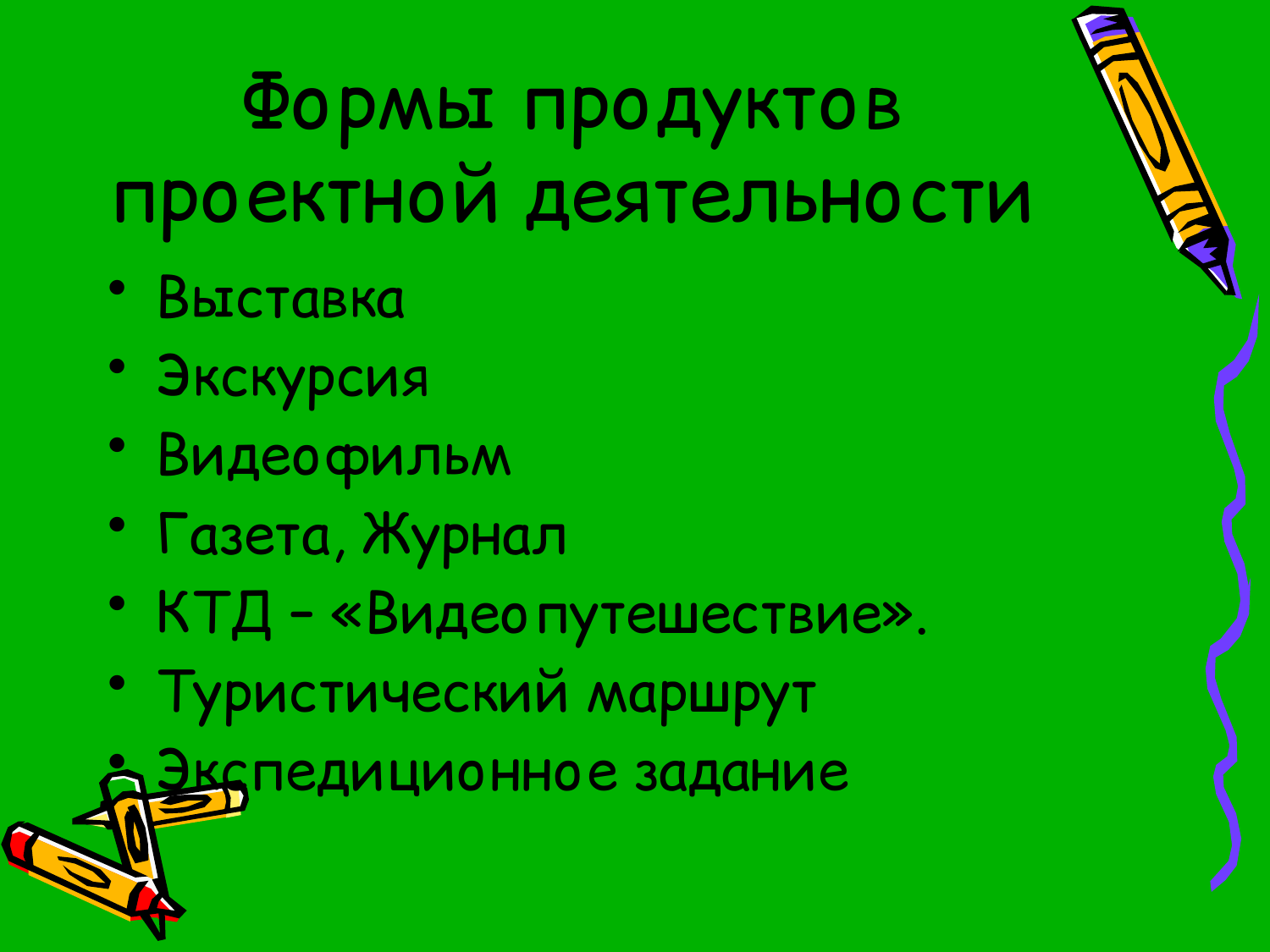

# Формы продуктов проектной деятельности
Выставка
Экскурсия
Видеофильм
Газета, Журнал
КТД – «Видеопутешествие».
Туристический маршрут
Экспедиционное задание